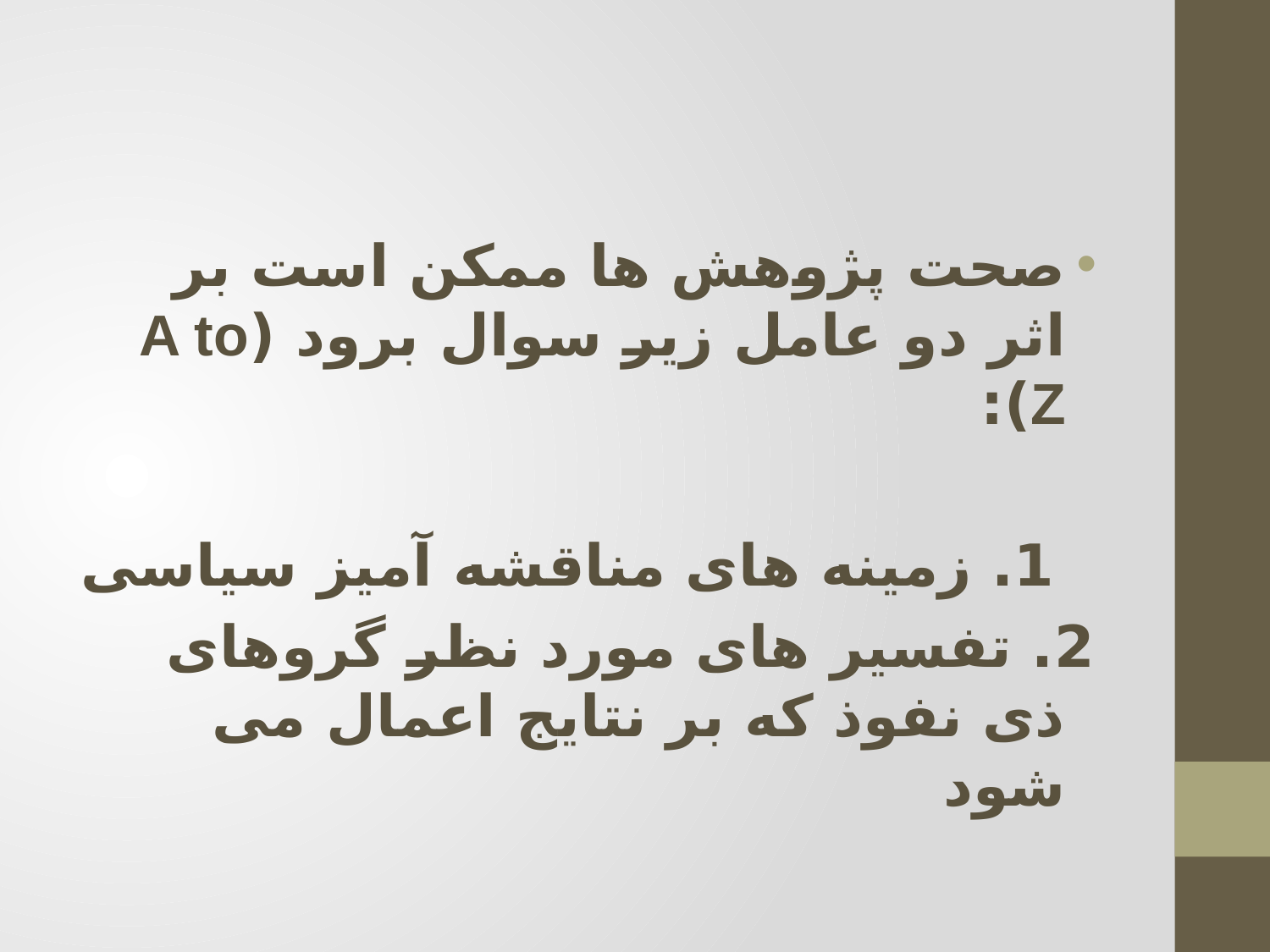

صحت پژوهش ها ممکن است بر اثر دو عامل زیر سوال برود (A to Z):

  1. زمینه های مناقشه آمیز سیاسی
2. تفسیر های مورد نظر گروهای ذی نفوذ که بر نتایج اعمال می شود